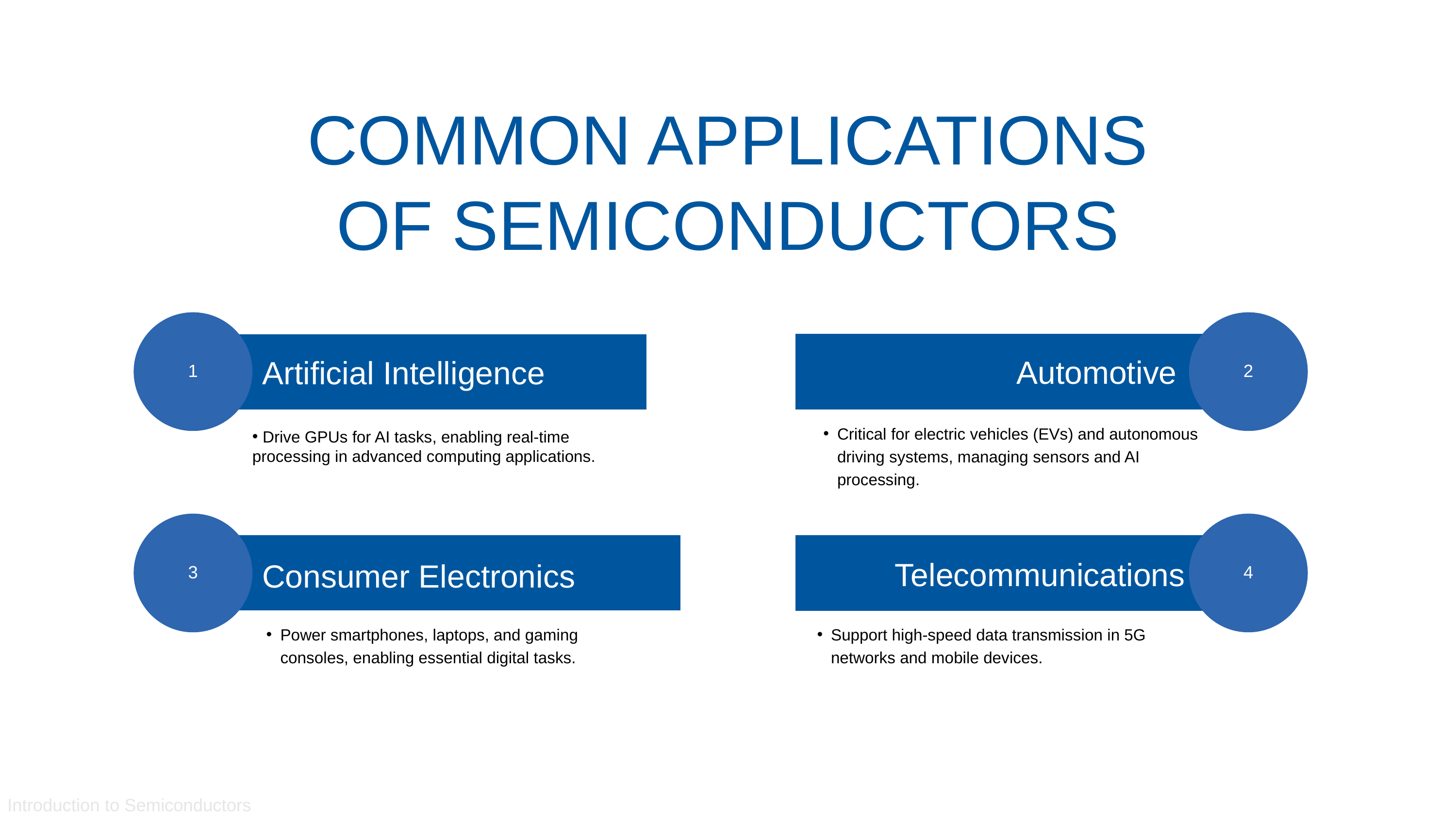

COMMON APPLICATIONS OF SEMICONDUCTORS

1

2

Automotive
Artificial Intelligence
Critical for electric vehicles (EVs) and autonomous driving systems, managing sensors and AI processing.
 Drive GPUs for AI tasks, enabling real-time processing in advanced computing applications.

3

4

Telecommunications
Consumer Electronics
Power smartphones, laptops, and gaming consoles, enabling essential digital tasks.
Support high-speed data transmission in 5G networks and mobile devices.
Introduction to Semiconductors